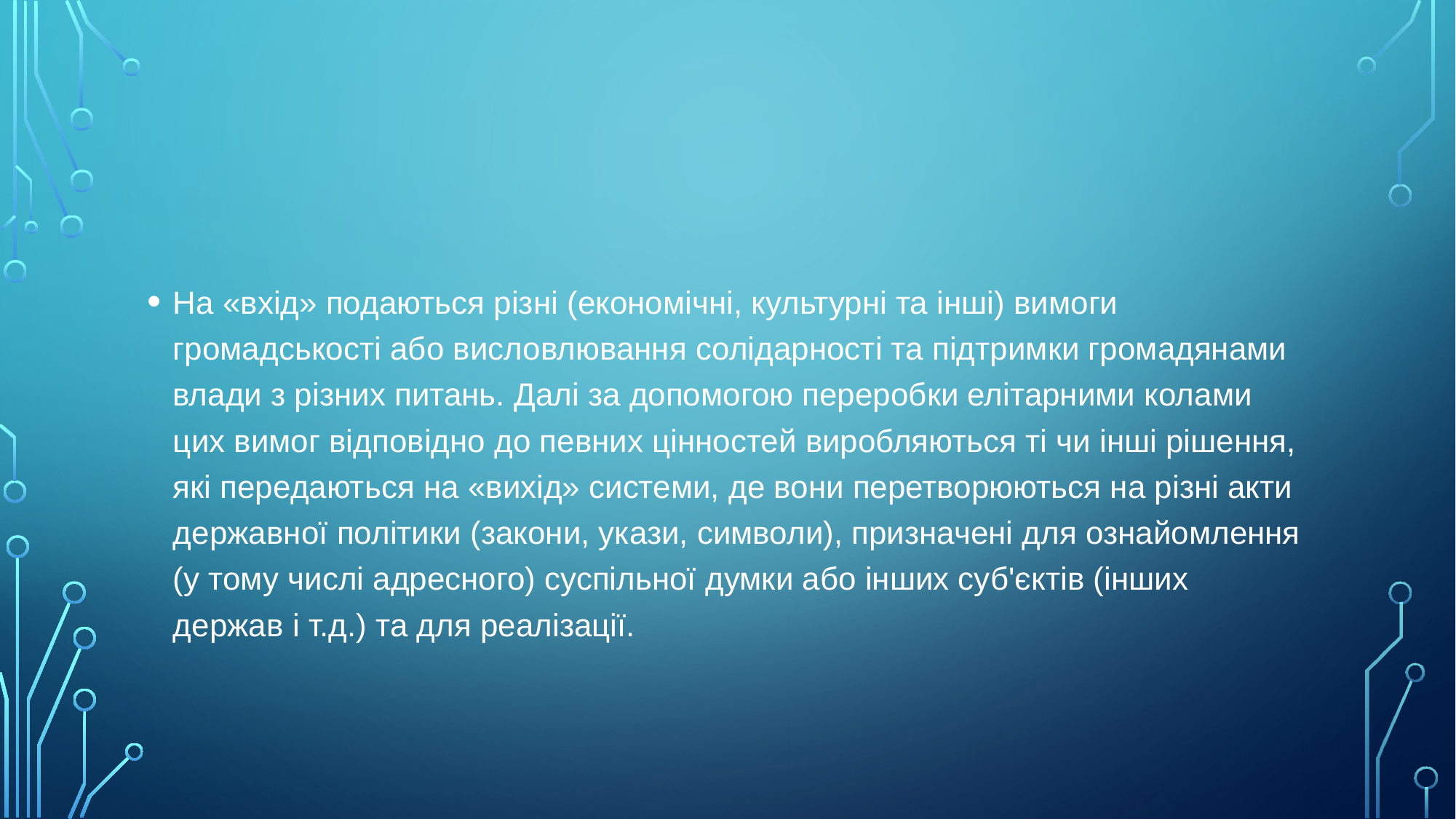

#
На «вхід» подаються різні (економічні, культурні та інші) вимоги громадськості або висловлювання солідарності та підтримки громадянами влади з різних питань. Далі за допомогою переробки елітарними колами цих вимог відповідно до певних цінностей виробляються ті чи інші рішення, які передаються на «вихід» системи, де вони перетворюються на різні акти державної політики (закони, укази, символи), призначені для ознайомлення (у тому числі адресного) суспільної думки або інших суб'єктів (інших держав і т.д.) та для реалізації.